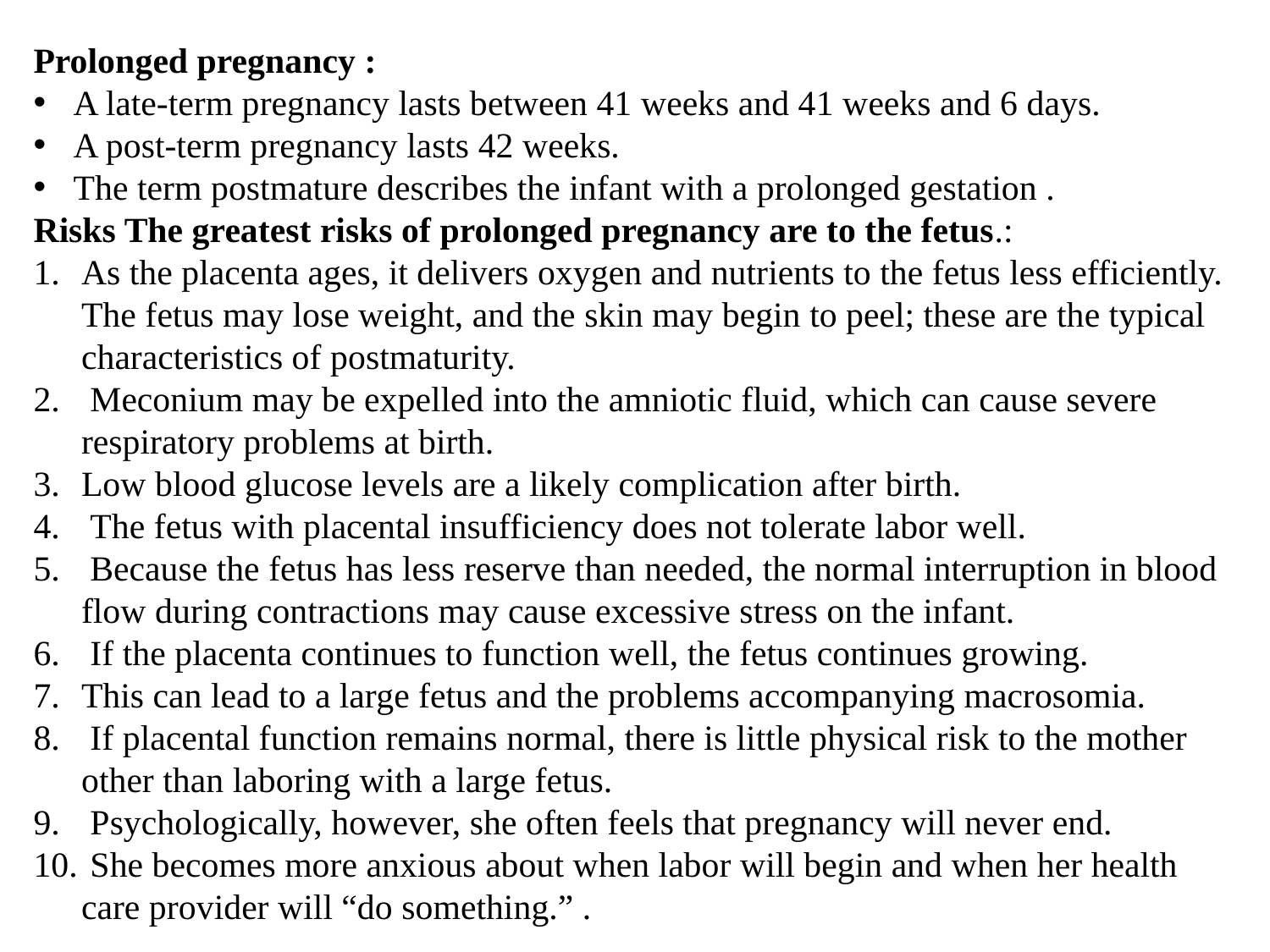

Prolonged pregnancy :
A late-term pregnancy lasts between 41 weeks and 41 weeks and 6 days.
A post-term pregnancy lasts 42 weeks.
The term postmature describes the infant with a prolonged gestation .
Risks The greatest risks of prolonged pregnancy are to the fetus.:
As the placenta ages, it delivers oxygen and nutrients to the fetus less efficiently. The fetus may lose weight, and the skin may begin to peel; these are the typical characteristics of postmaturity.
 Meconium may be expelled into the amniotic fluid, which can cause severe respiratory problems at birth.
Low blood glucose levels are a likely complication after birth.
 The fetus with placental insufficiency does not tolerate labor well.
 Because the fetus has less reserve than needed, the normal interruption in blood flow during contractions may cause excessive stress on the infant.
 If the placenta continues to function well, the fetus continues growing.
This can lead to a large fetus and the problems accompanying macrosomia.
 If placental function remains normal, there is little physical risk to the mother other than laboring with a large fetus.
 Psychologically, however, she often feels that pregnancy will never end.
 She becomes more anxious about when labor will begin and when her health care provider will “do something.” .